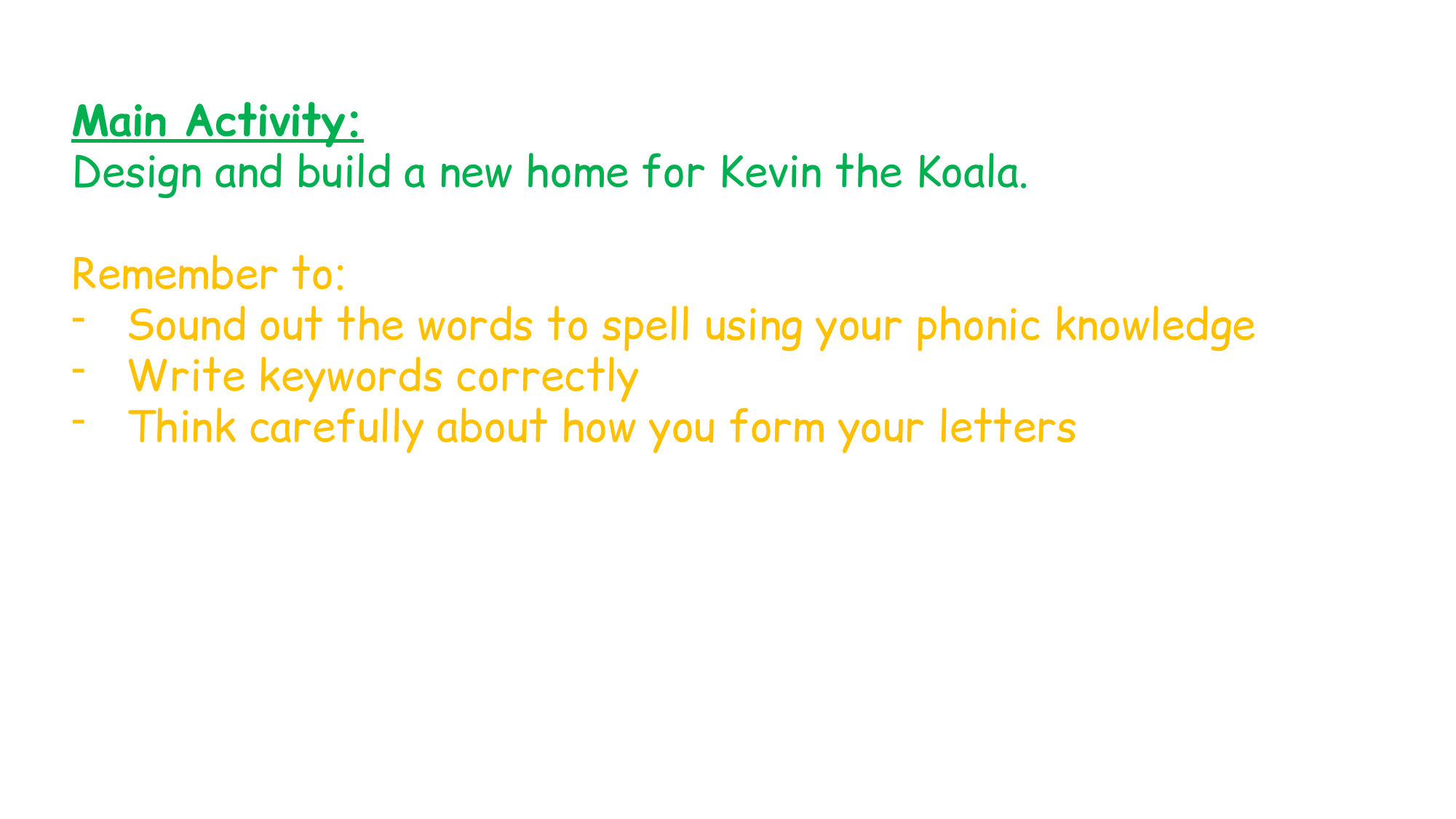

Main Activity:
Design and build a new home for Kevin the Koala.

Remember to:
Sound out the words to spell using your phonic knowledge
Write keywords correctly
Think carefully about how you form your letters